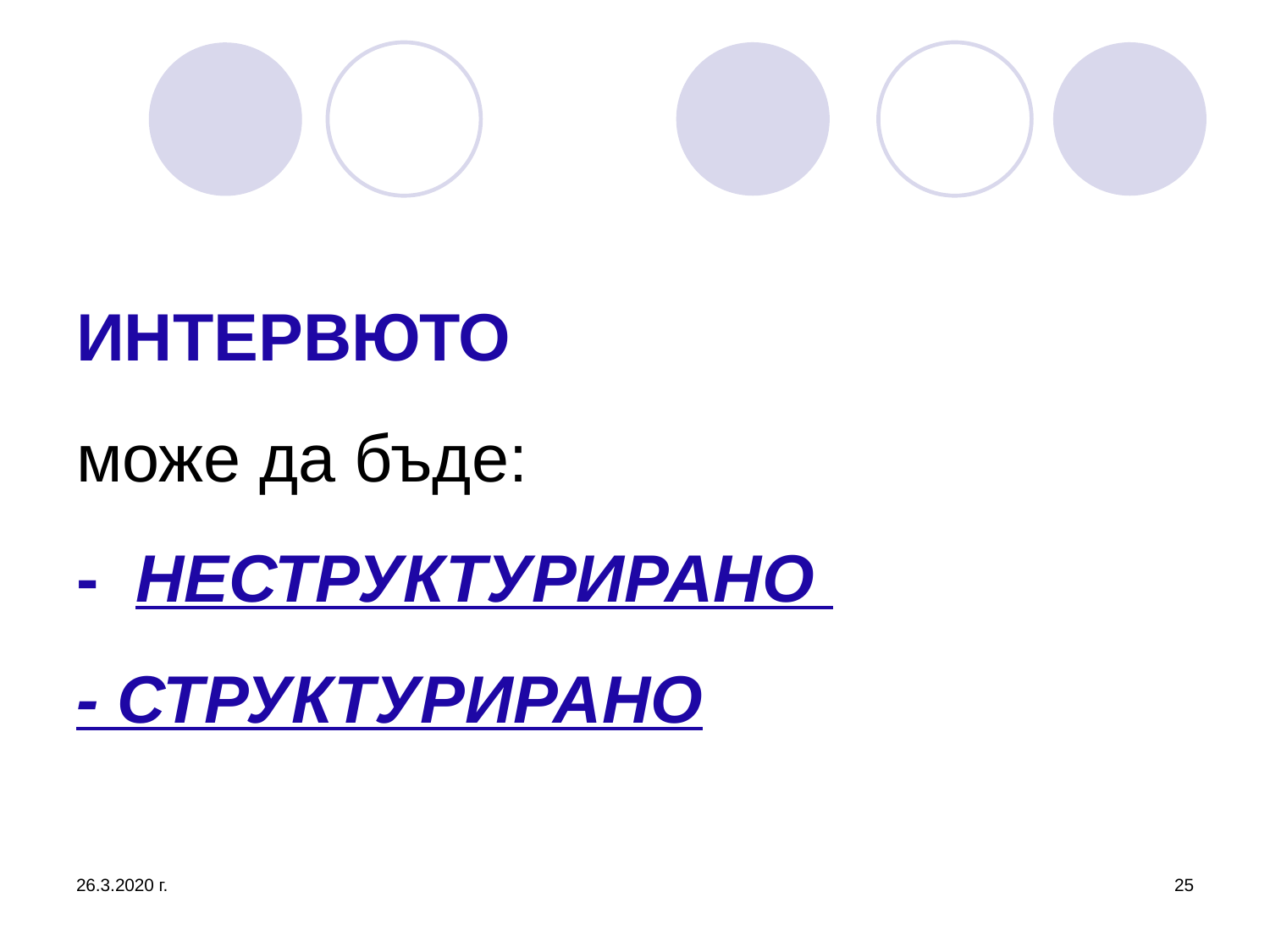

# ИНТЕРВЮТО може да бъде: -  НЕСТРУКТУРИРАНО - СТРУКТУРИРАНО
26.3.2020 г.
25